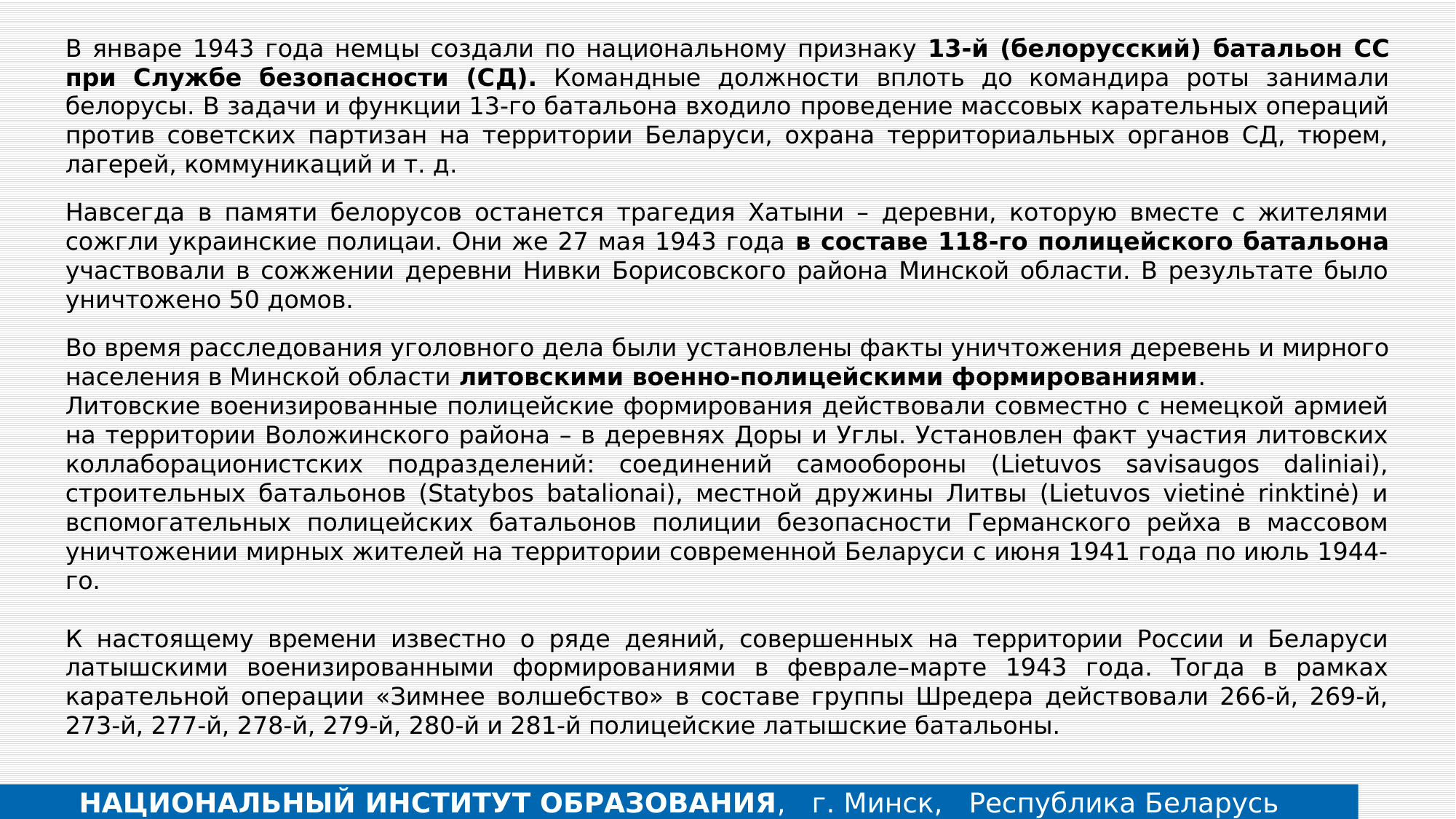

В январе 1943 года немцы создали по национальному признаку 13-й (белорусский) батальон СС при Службе безопасности (СД). Командные должности вплоть до командира роты занимали белорусы. В задачи и функции 13-го батальона входило проведение массовых карательных операций против советских партизан на территории Беларуси, охрана территориальных органов СД, тюрем, лагерей, коммуникаций и т. д.

Навсегда в памяти белорусов останется трагедия Хатыни – деревни, которую вместе с жителями сожгли украинские полицаи. Они же 27 мая 1943 года в составе 118-го полицейского батальона участвовали в сожжении деревни Нивки Борисовского района Минской области. В результате было уничтожено 50 домов.

Во время расследования уголовного дела были установлены факты уничтожения деревень и мирного населения в Минской области литовскими военно-полицейскими формированиями.
Литовские военизированные полицейские формирования действовали совместно с немецкой армией на территории Воложинского района – в деревнях Доры и Углы. Установлен факт участия литовских коллаборационистских подразделений: соединений самообороны (Lietuvos savisaugos daliniai), строительных батальонов (Statybos batalionai), местной дружины Литвы (Lietuvos vietinė rinktinė) и вспомогательных полицейских батальонов полиции безопасности Германского рейха в массовом уничтожении мирных жителей на территории современной Беларуси с июня 1941 года по июль 1944-го.
К настоящему времени известно о ряде деяний, совершенных на территории России и Беларуси латышскими военизированными формированиями в феврале–марте 1943 года. Тогда в рамках карательной операции «Зимнее волшебство» в составе группы Шредера действовали 266-й, 269-й, 273-й, 277-й, 278-й, 279-й, 280-й и 281-й полицейские латышские батальоны.